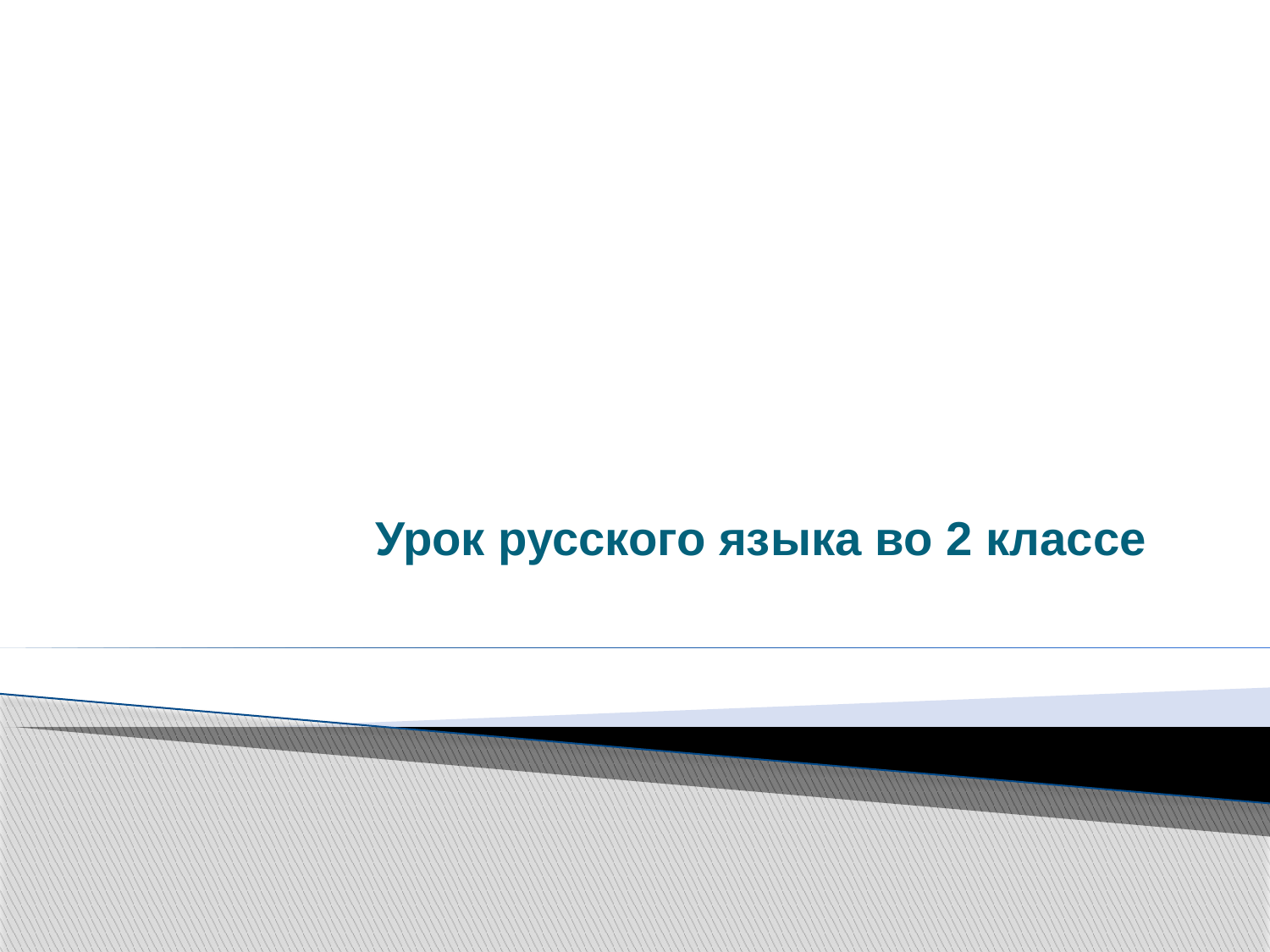

#
Урок русского языка во 2 классе